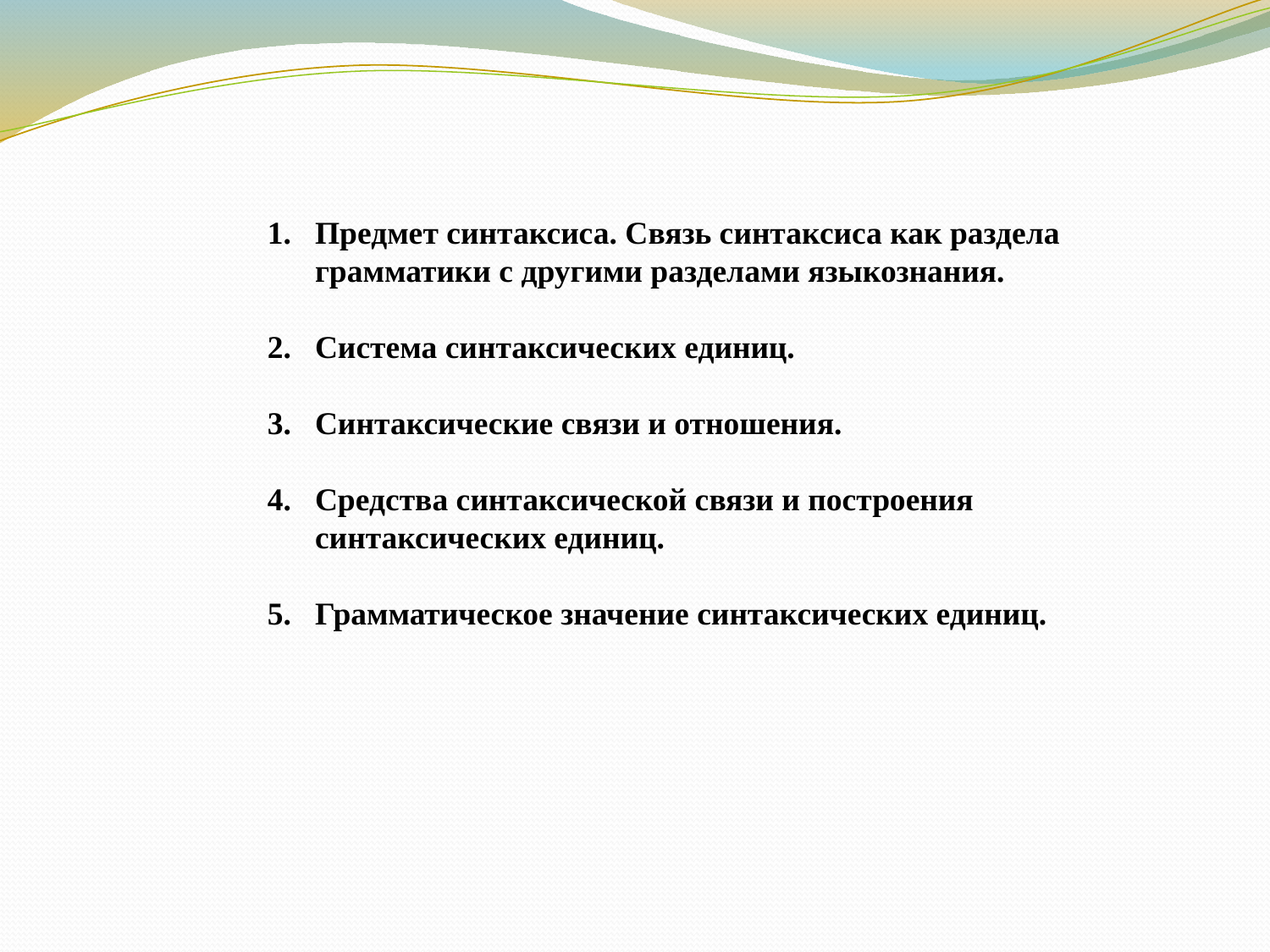

Предмет синтаксиса. Связь синтаксиса как раздела грамматики с другими разделами языкознания.

Система синтаксических единиц.

Синтаксические связи и отношения.

Средства синтаксической связи и построения синтаксических единиц.

Грамматическое значение синтаксических единиц.